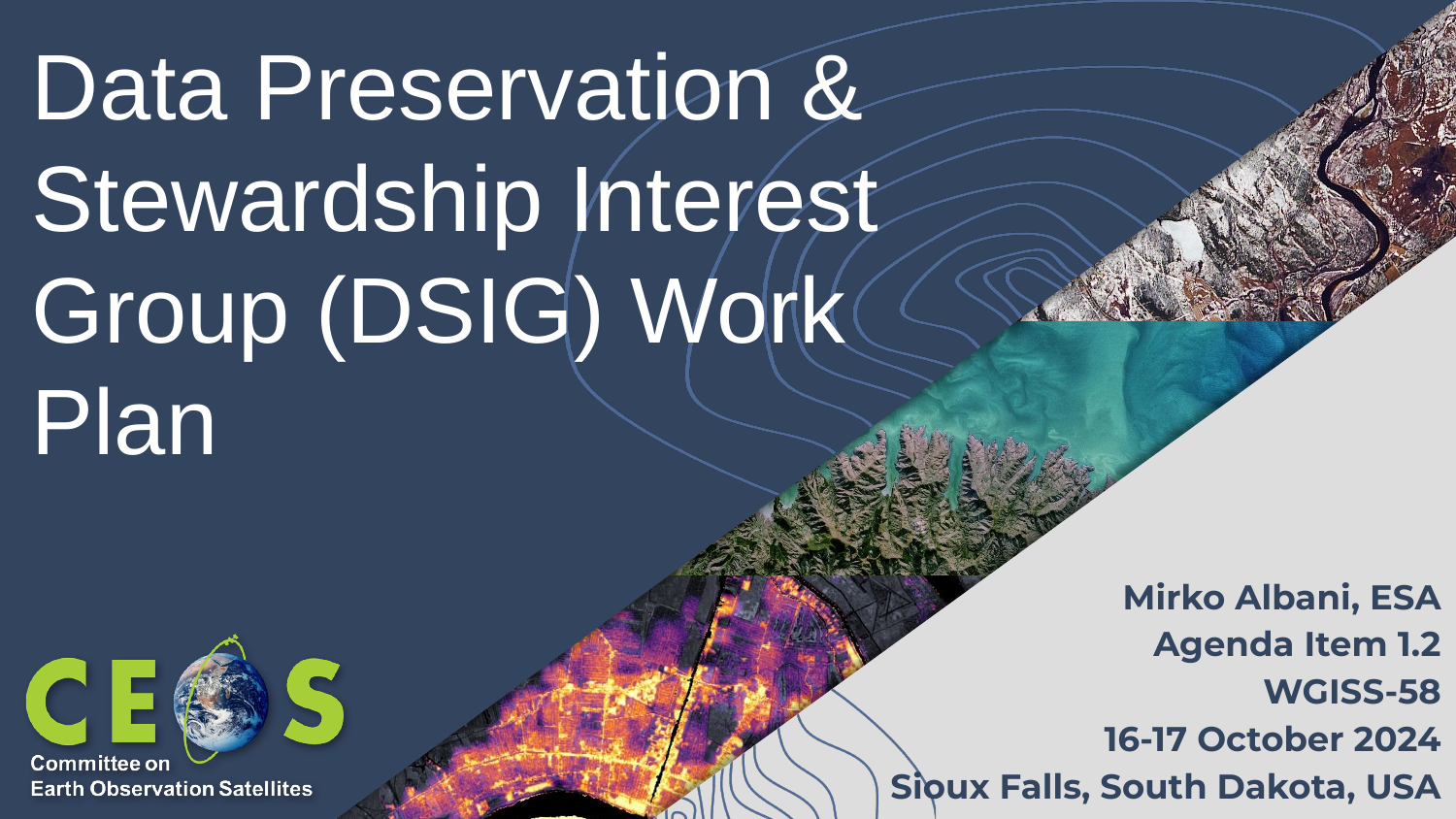

# Data Preservation & Stewardship Interest Group (DSIG) Work Plan
Mirko Albani, ESA
Agenda Item 1.2
WGISS-58
16-17 October 2024
Sioux Falls, South Dakota, USA